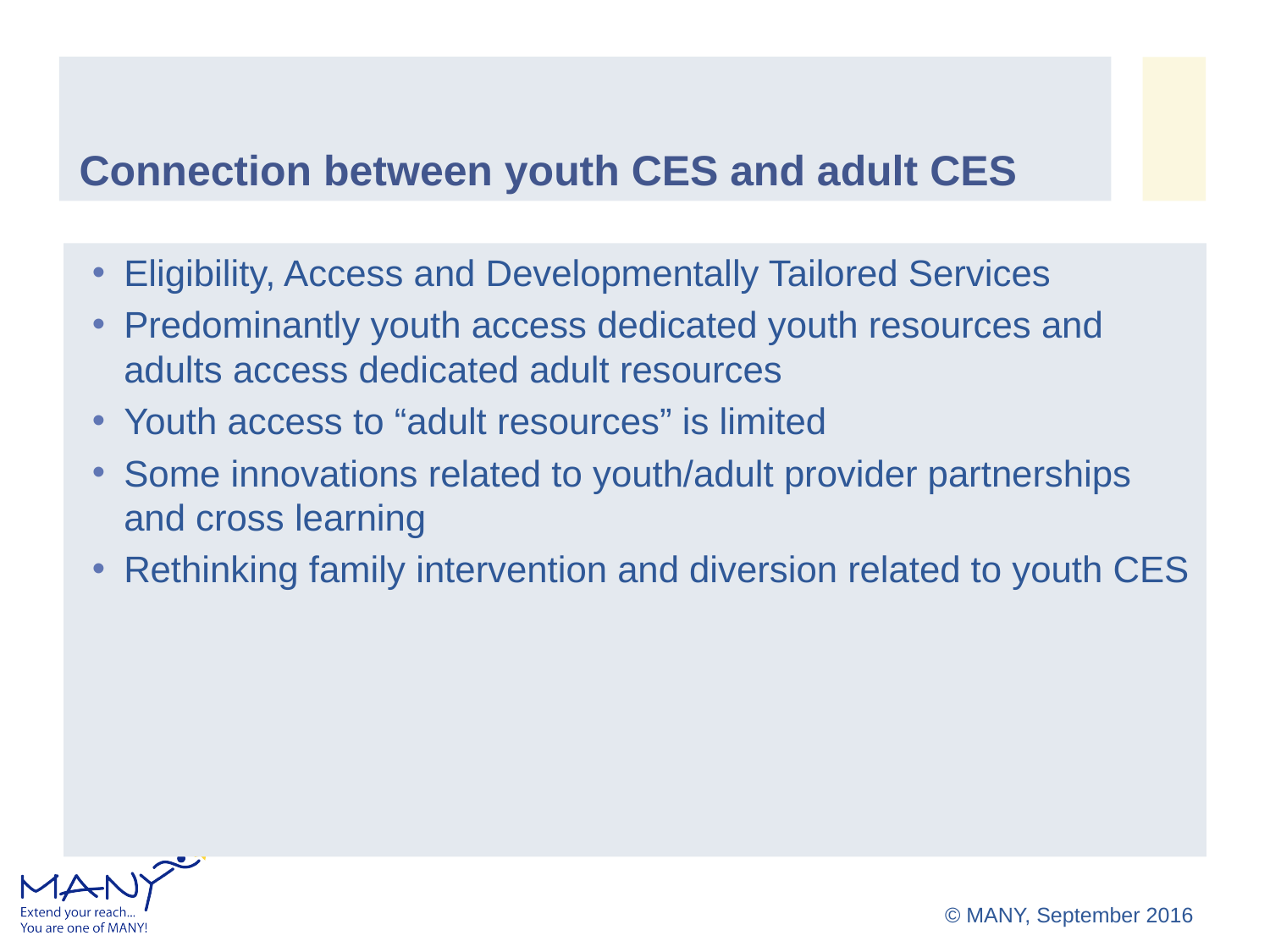

# Connection between youth CES and adult CES
Eligibility, Access and Developmentally Tailored Services
Predominantly youth access dedicated youth resources and adults access dedicated adult resources
Youth access to “adult resources” is limited
Some innovations related to youth/adult provider partnerships and cross learning
Rethinking family intervention and diversion related to youth CES

© MANY, September 2016